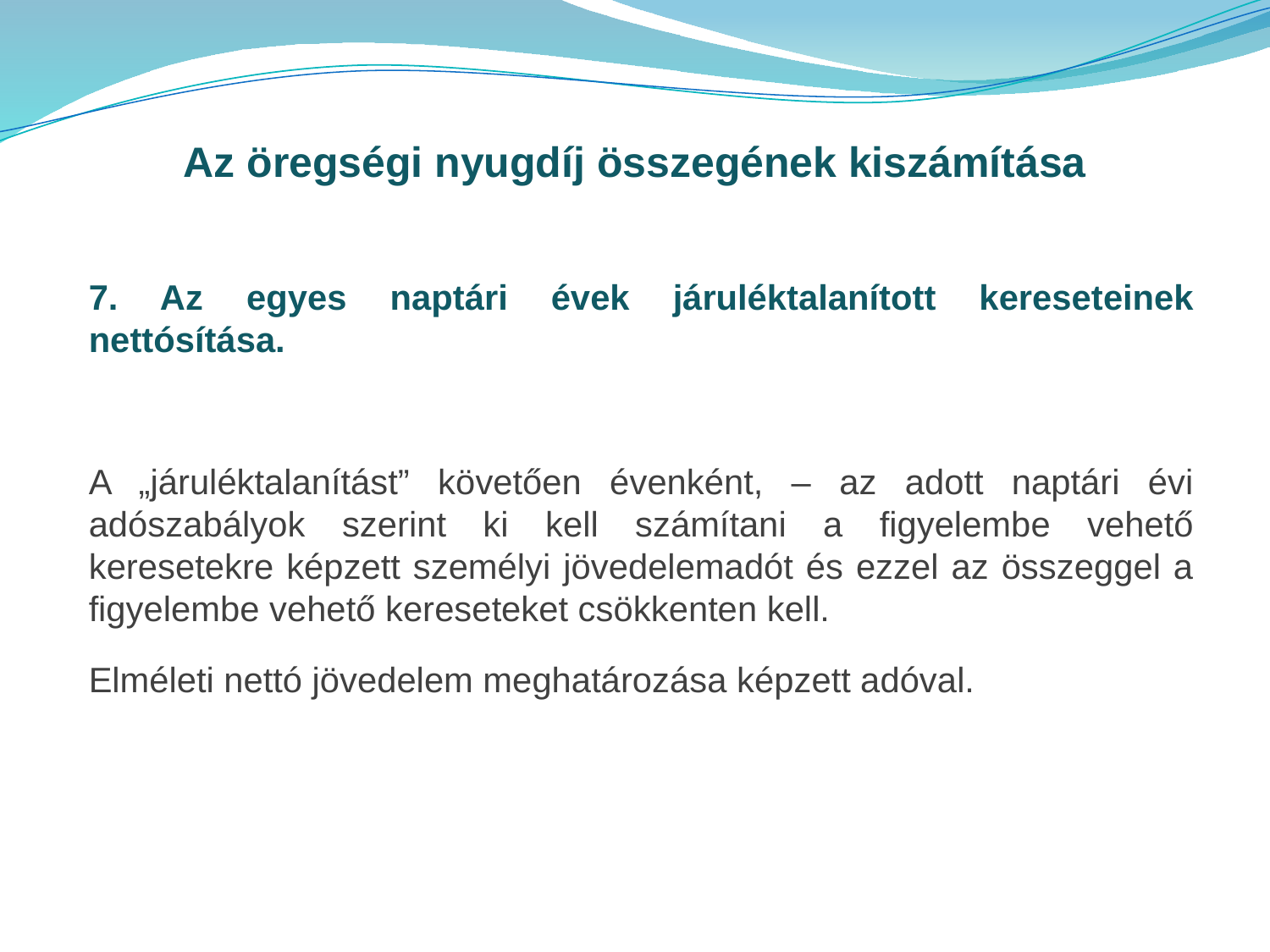

Az öregségi nyugdíj összegének kiszámítása
7. Az egyes naptári évek járuléktalanított kereseteinek nettósítása.

A „járuléktalanítást” követően évenként, – az adott naptári évi adószabályok szerint ki kell számítani a figyelembe vehető keresetekre képzett személyi jövedelemadót és ezzel az összeggel a figyelembe vehető kereseteket csökkenten kell.
Elméleti nettó jövedelem meghatározása képzett adóval.